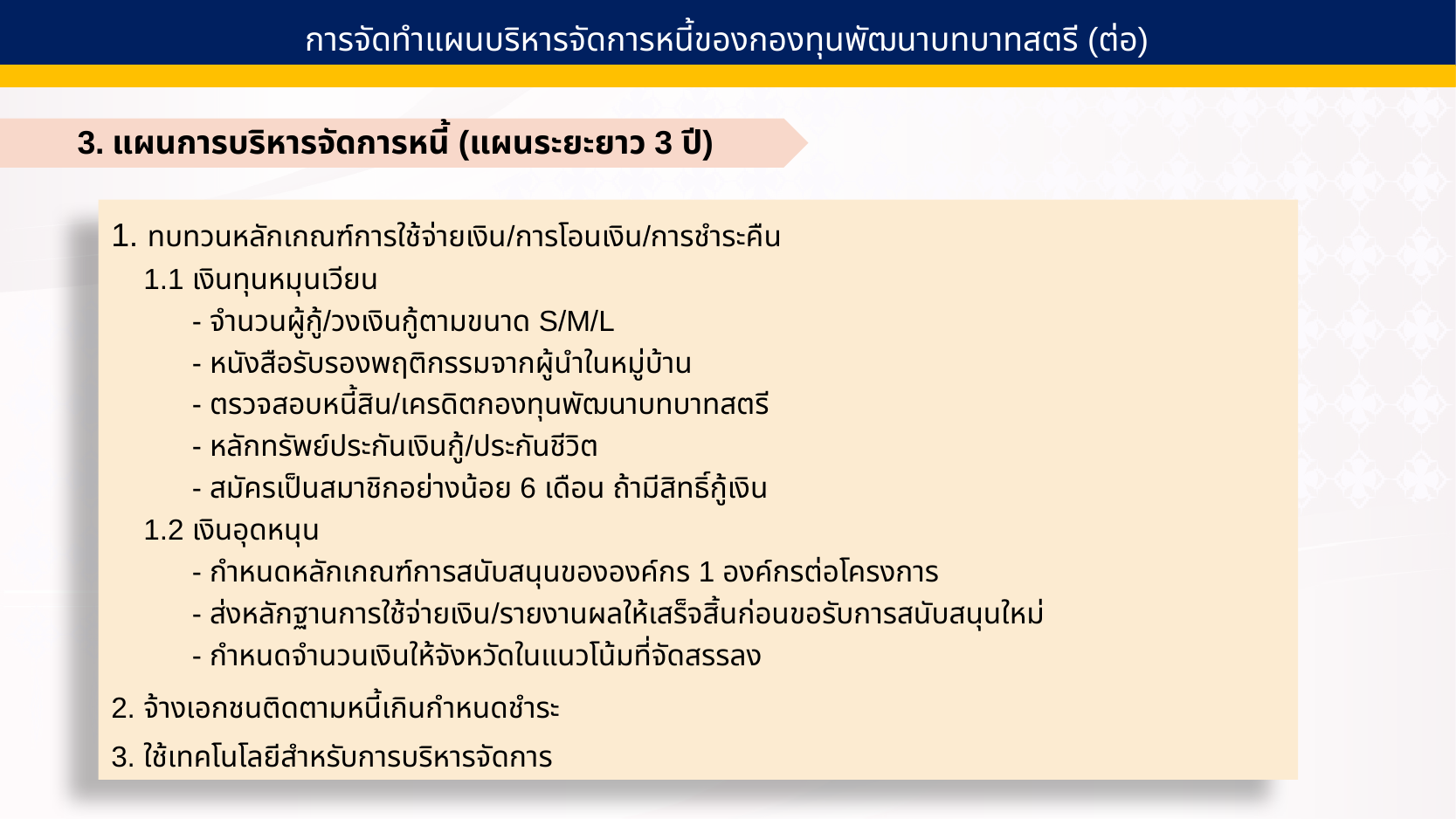

การจัดทำแผนบริหารจัดการหนี้ของกองทุนพัฒนาบทบาทสตรี (ต่อ)

3. แผนการบริหารจัดการหนี้ (แผนระยะยาว 3 ปี)
1. ทบทวนหลักเกณฑ์การใช้จ่ายเงิน/การโอนเงิน/การชำระคืน
    1.1 เงินทุนหมุนเวียน
          - จำนวนผู้กู้/วงเงินกู้ตามขนาด S/M/L
          - หนังสือรับรองพฤติกรรมจากผู้นำในหมู่บ้าน
          - ตรวจสอบหนี้สิน/เครดิตกองทุนพัฒนาบทบาทสตรี
          - หลักทรัพย์ประกันเงินกู้/ประกันชีวิต
          - สมัครเป็นสมาชิกอย่างน้อย 6 เดือน ถ้ามีสิทธิ์กู้เงิน
    1.2 เงินอุดหนุน
          - กำหนดหลักเกณฑ์การสนับสนุนขององค์กร 1 องค์กรต่อโครงการ
          - ส่งหลักฐานการใช้จ่ายเงิน/รายงานผลให้เสร็จสิ้นก่อนขอรับการสนับสนุนใหม่
          - กำหนดจำนวนเงินให้จังหวัดในแนวโน้มที่จัดสรรลง
2. จ้างเอกชนติดตามหนี้เกินกำหนดชำระ
3. ใช้เทคโนโลยีสำหรับการบริหารจัดการ